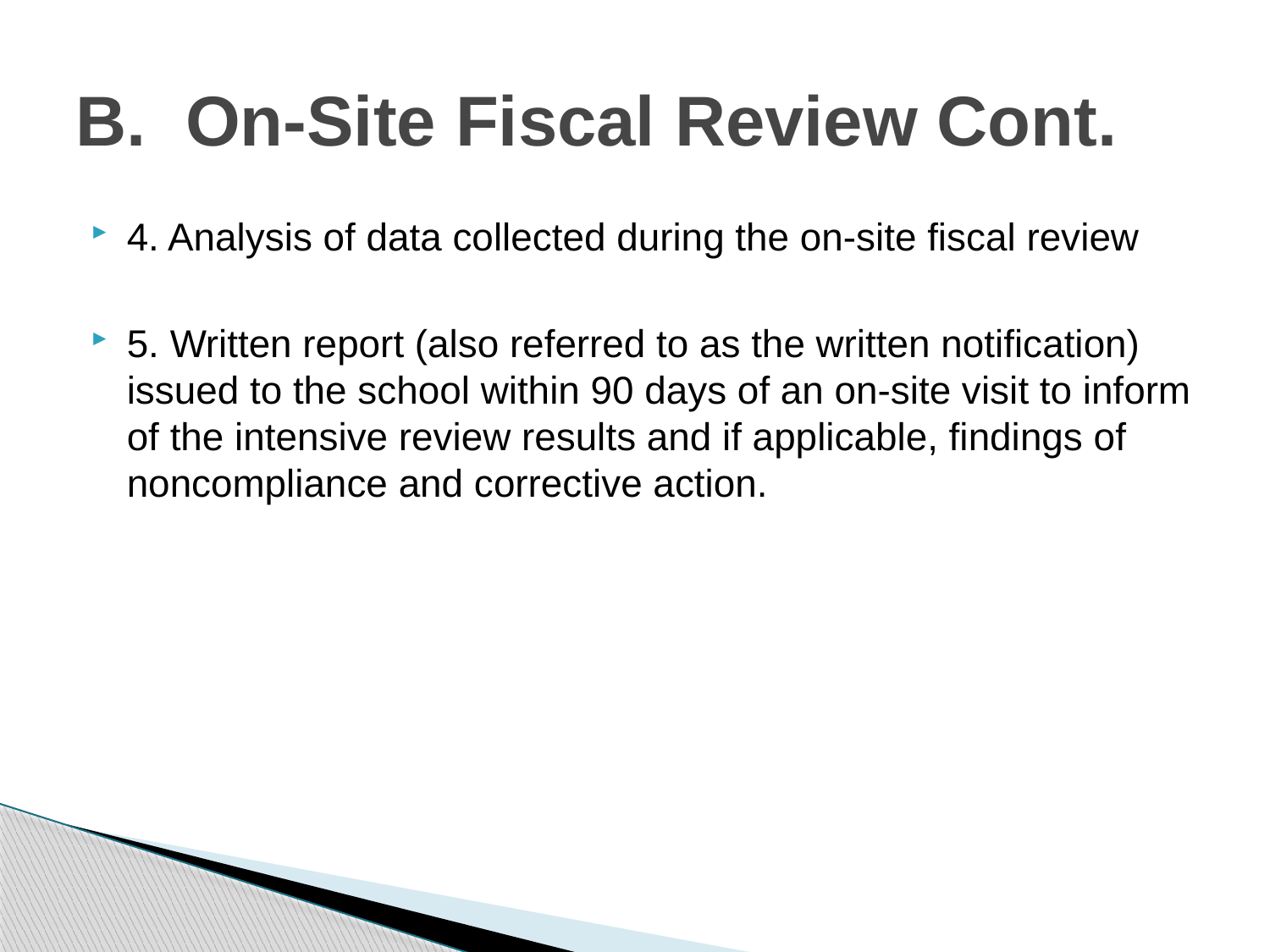

# B.  On-Site Fiscal Review Cont.
4. Analysis of data collected during the on-site fiscal review

5. Written report (also referred to as the written notification) issued to the school within 90 days of an on-site visit to inform of the intensive review results and if applicable, findings of noncompliance and corrective action.